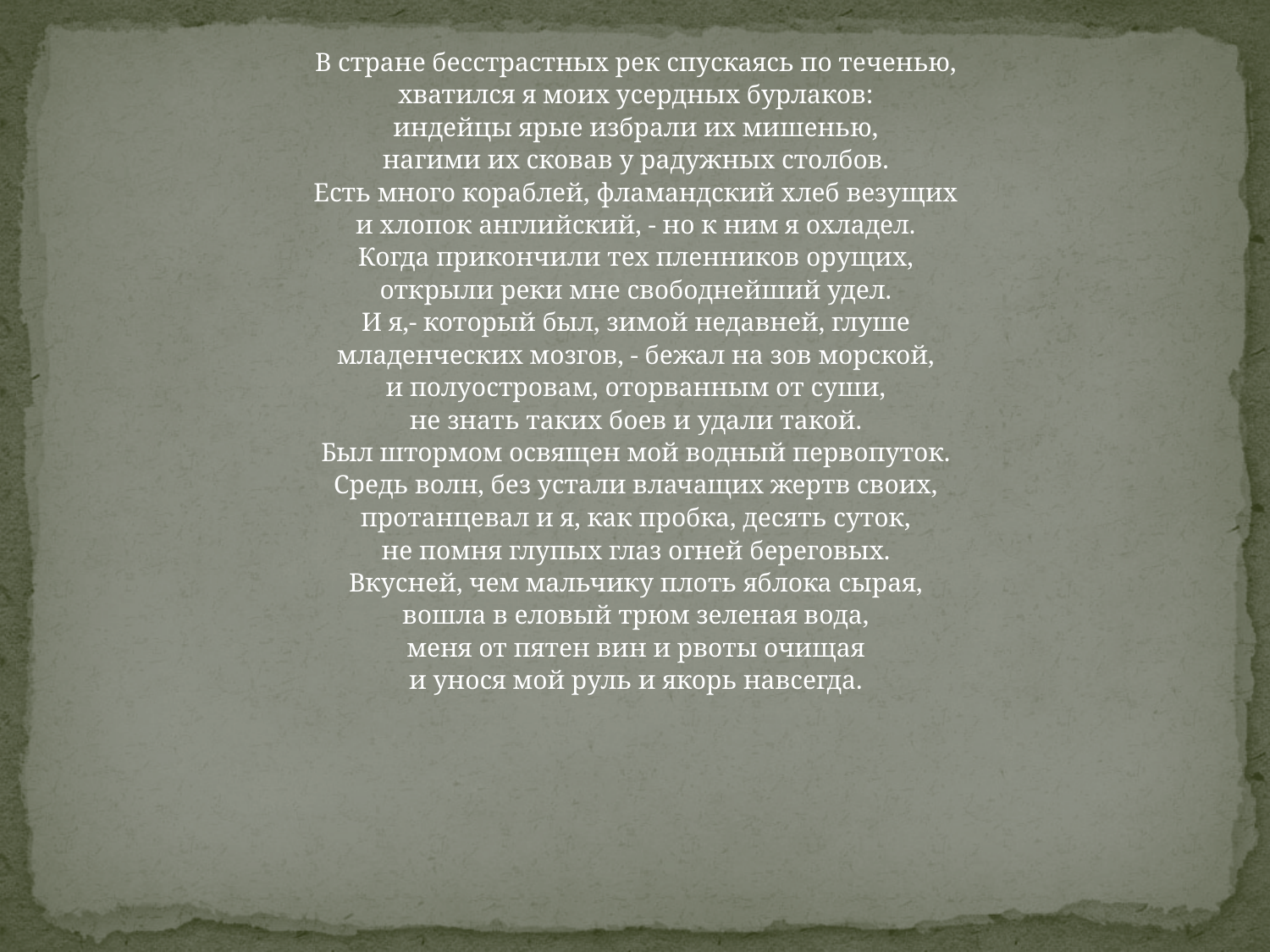

#
В стране бесстрастных рек спускаясь по теченью,
хватился я моих усердных бурлаков:
индейцы ярые избрали их мишенью,
нагими их сковав у радужных столбов.
Есть много кораблей, фламандский хлеб везущих
и хлопок английский, - но к ним я охладел.
Когда прикончили тех пленников орущих,
открыли реки мне свободнейший удел.
И я,- который был, зимой недавней, глуше
младенческих мозгов, - бежал на зов морской,
и полуостровам, оторванным от суши,
не знать таких боев и удали такой.
Был штормом освящен мой водный первопуток.
Средь волн, без устали влачащих жертв своих,
протанцевал и я, как пробка, десять суток,
не помня глупых глаз огней береговых.
Вкусней, чем мальчику плоть яблока сырая,
вошла в еловый трюм зеленая вода,
меня от пятен вин и рвоты очищая
и унося мой руль и якорь навсегда.